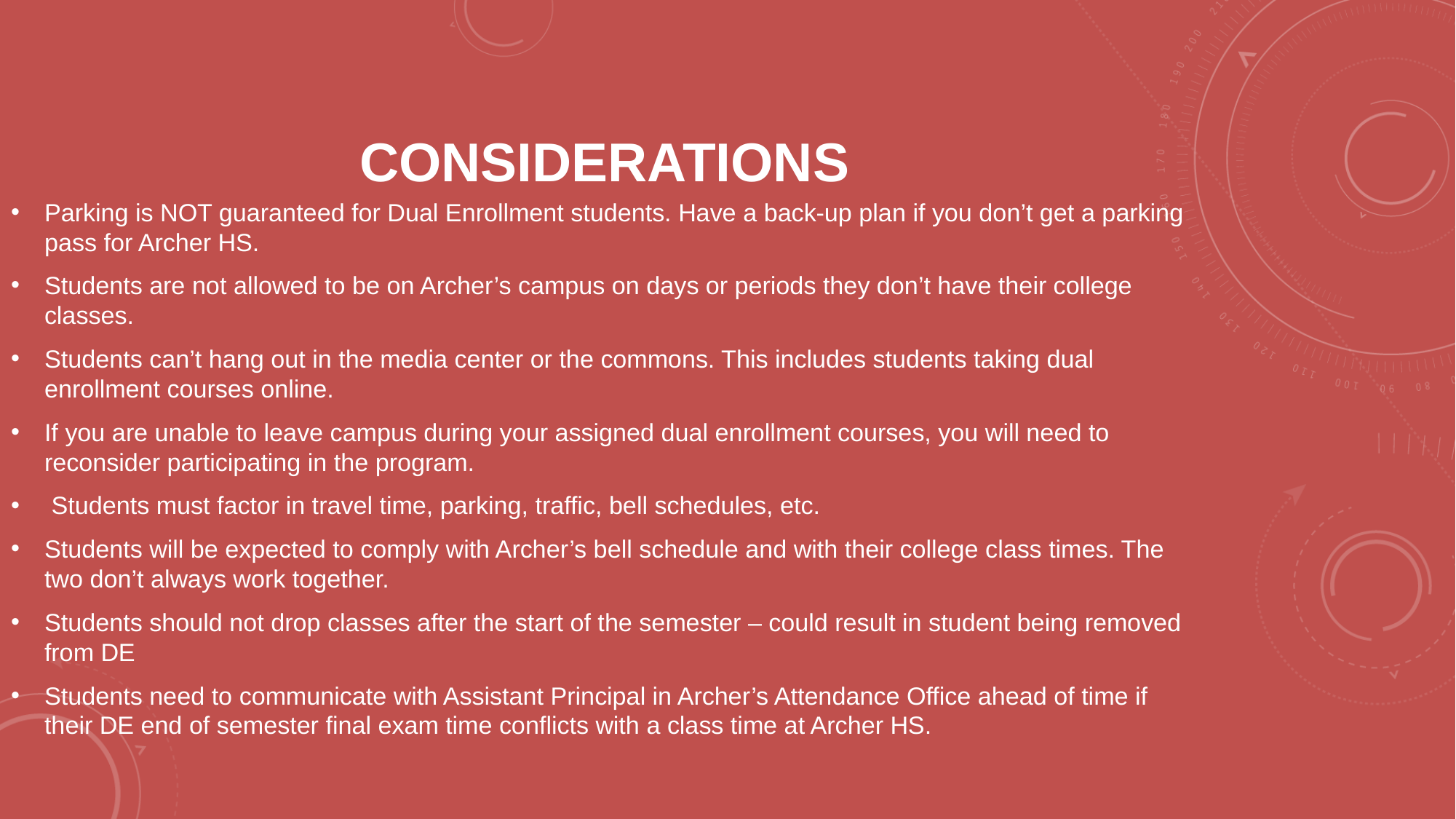

Considerations
Parking is NOT guaranteed for Dual Enrollment students. Have a back-up plan if you don’t get a parking pass for Archer HS.
Students are not allowed to be on Archer’s campus on days or periods they don’t have their college classes.
Students can’t hang out in the media center or the commons. This includes students taking dual enrollment courses online.
If you are unable to leave campus during your assigned dual enrollment courses, you will need to reconsider participating in the program.
 Students must factor in travel time, parking, traffic, bell schedules, etc.
Students will be expected to comply with Archer’s bell schedule and with their college class times. The two don’t always work together.
Students should not drop classes after the start of the semester – could result in student being removed from DE
Students need to communicate with Assistant Principal in Archer’s Attendance Office ahead of time if their DE end of semester final exam time conflicts with a class time at Archer HS.